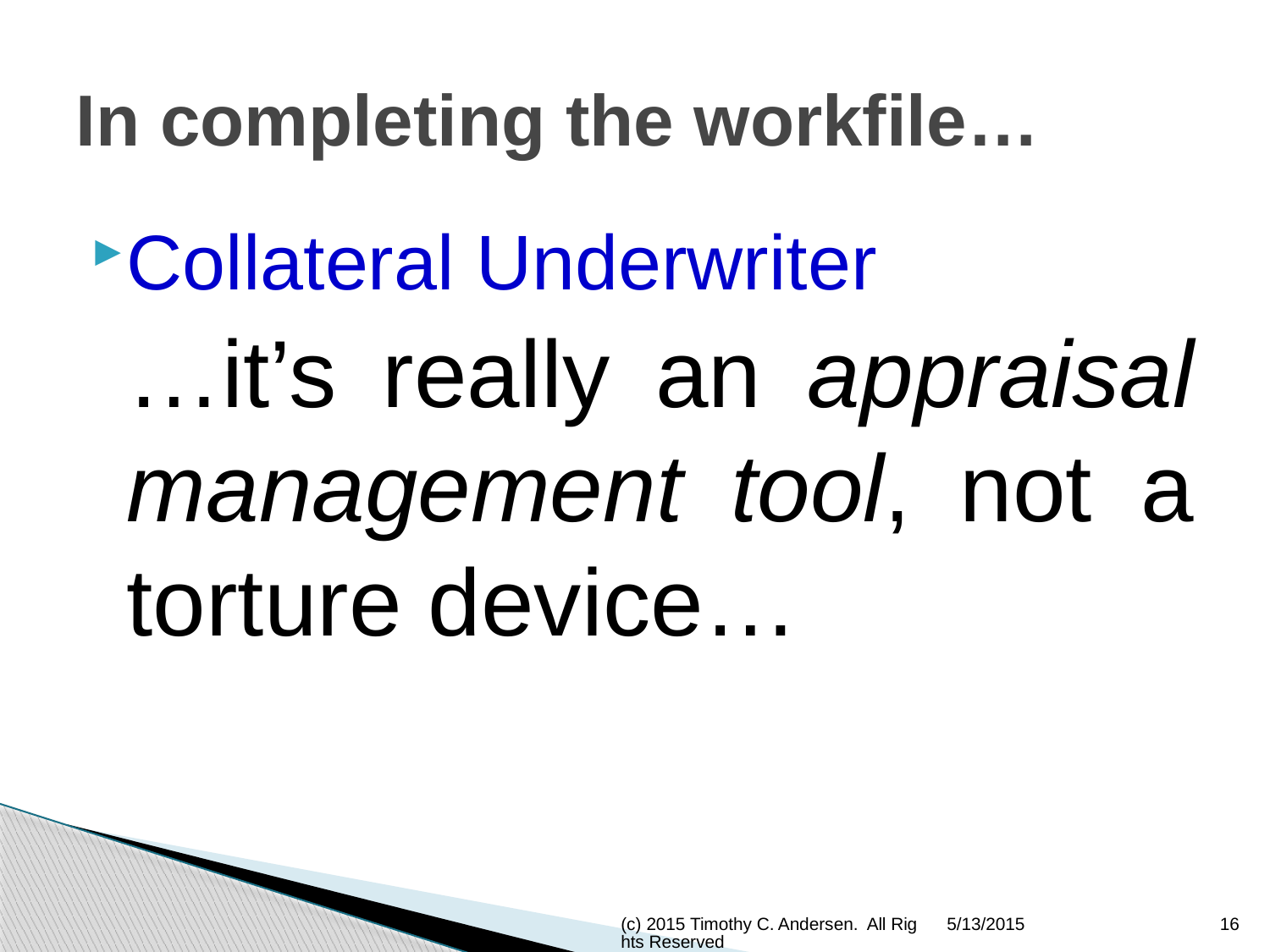

# In completing the workfile…
Collateral Underwriter
	…it’s really an appraisal management tool, not a torture device…
(c) 2015 Timothy C. Andersen.  All Rights Reserved
5/13/2015
16